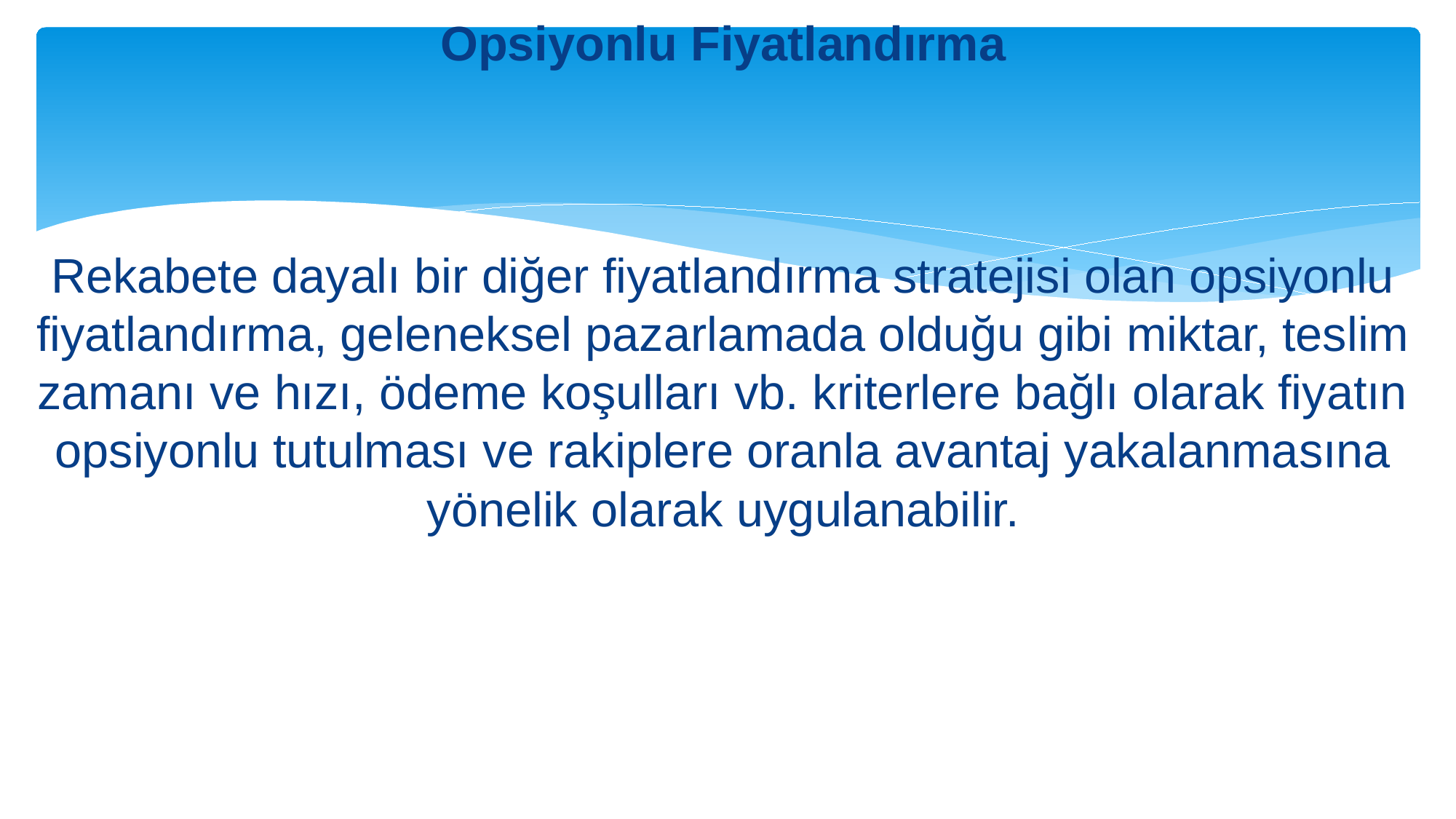

# Opsiyonlu Fiyatlandırma

Rekabete dayalı bir diğer fiyatlandırma stratejisi olan opsiyonlu fiyatlandırma, geleneksel pazarlamada olduğu gibi miktar, teslim zamanı ve hızı, ödeme koşulları vb. kriterlere bağlı olarak fiyatın opsiyonlu tutulması ve rakiplere oranla avantaj yakalanmasına yönelik olarak uygulanabilir.